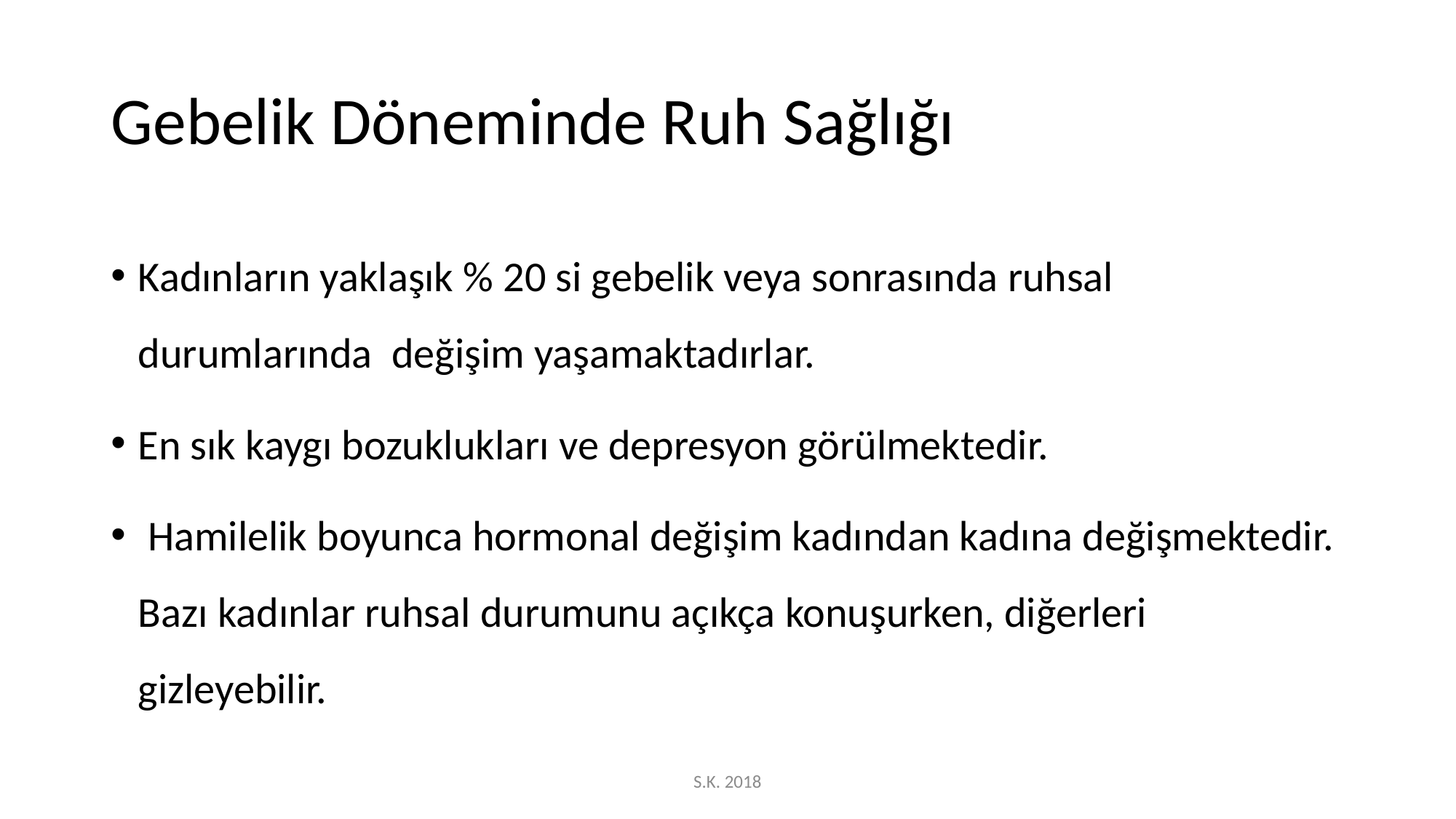

# Gebelik Döneminde Ruh Sağlığı
Kadınların yaklaşık % 20 si gebelik veya sonrasında ruhsal durumlarında  değişim yaşamaktadırlar.
En sık kaygı bozuklukları ve depresyon görülmektedir.
 Hamilelik boyunca hormonal değişim kadından kadına değişmektedir. Bazı kadınlar ruhsal durumunu açıkça konuşurken, diğerleri gizleyebilir.

S.K. 2018